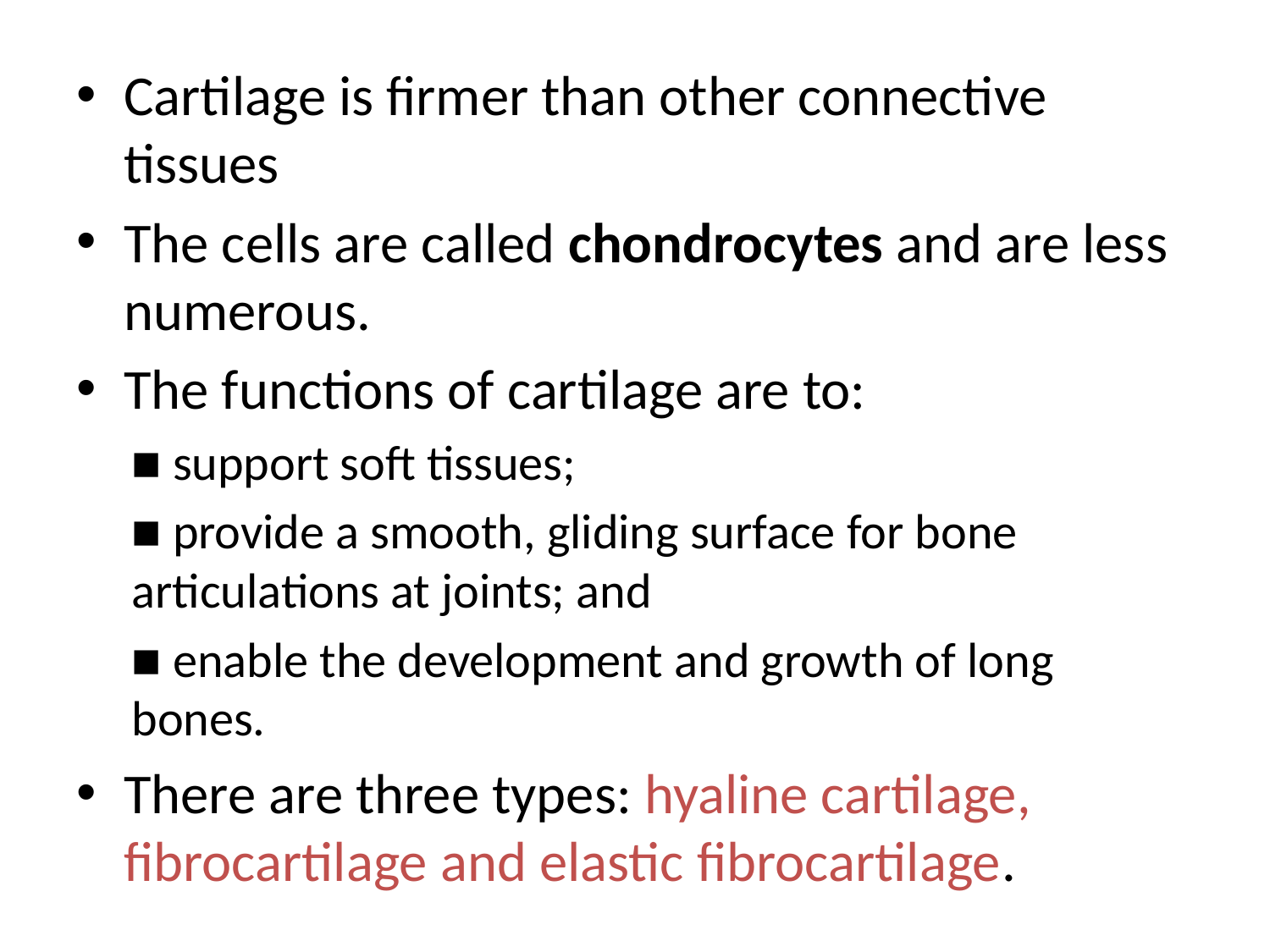

Cartilage is firmer than other connective tissues
The cells are called chondrocytes and are less numerous.
The functions of cartilage are to:
■ support soft tissues;
■ provide a smooth, gliding surface for bone articulations at joints; and
■ enable the development and growth of long bones.
There are three types: hyaline cartilage, fibrocartilage and elastic fibrocartilage.